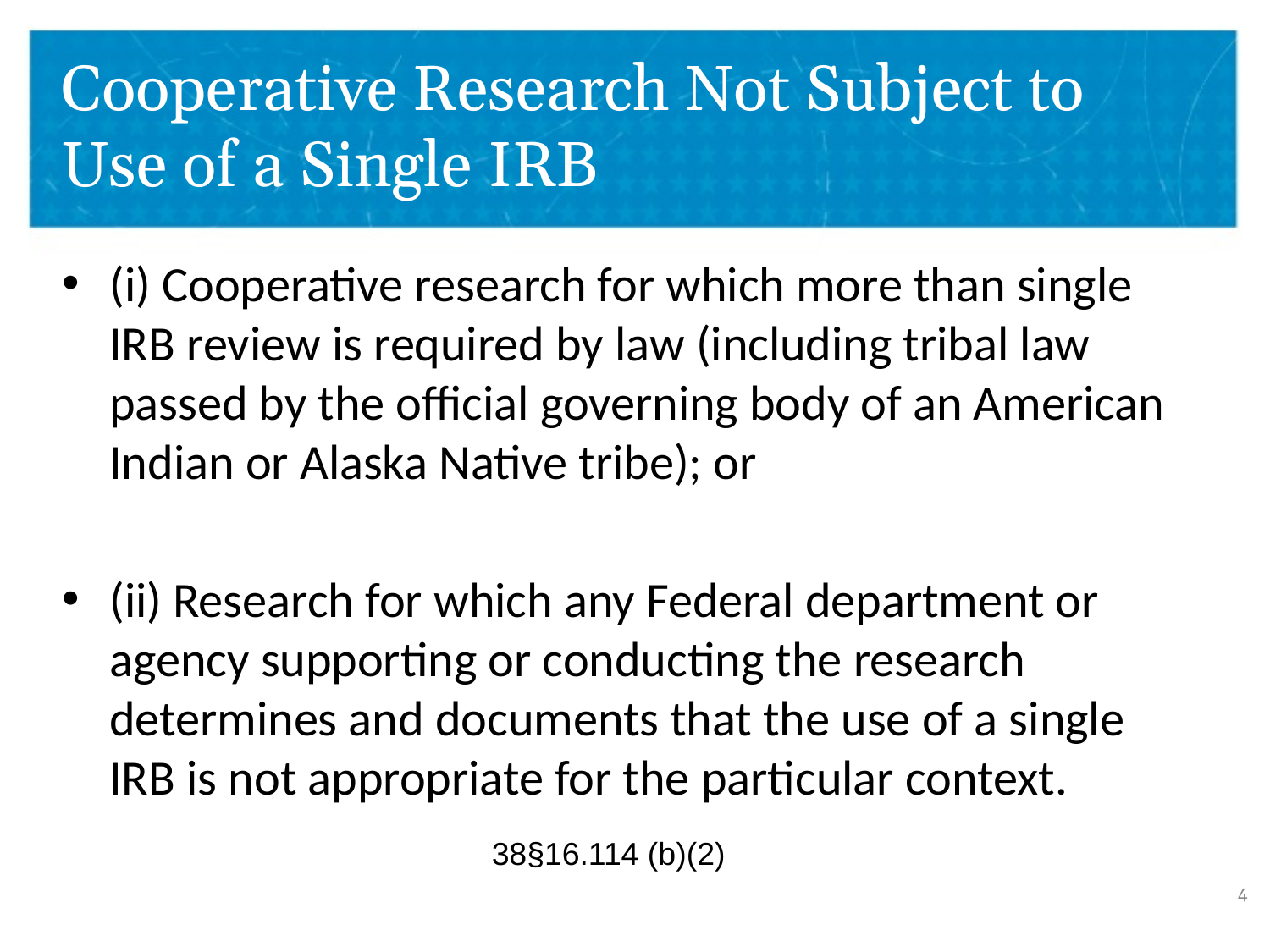

# Cooperative Research Not Subject to Use of a Single IRB
(i) Cooperative research for which more than single IRB review is required by law (including tribal law passed by the official governing body of an American Indian or Alaska Native tribe); or

(ii) Research for which any Federal department or agency supporting or conducting the research determines and documents that the use of a single IRB is not appropriate for the particular context.

38§16.114 (b)(2)
4